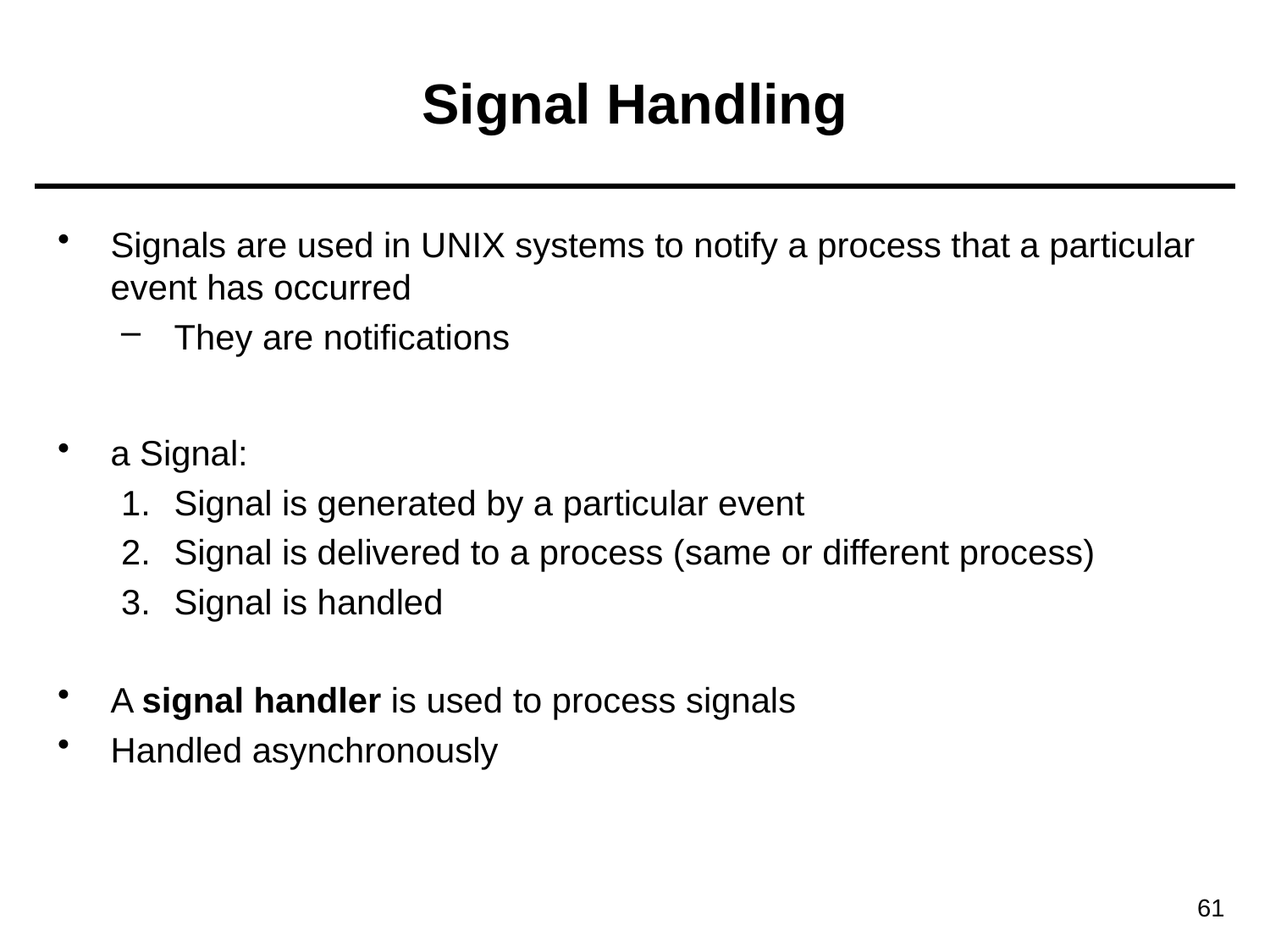

# Signal Handling
Signals are used in UNIX systems to notify a process that a particular event has occurred
They are notifications

a Signal:
Signal is generated by a particular event
Signal is delivered to a process (same or different process)
Signal is handled

A signal handler is used to process signals
Handled asynchronously

61